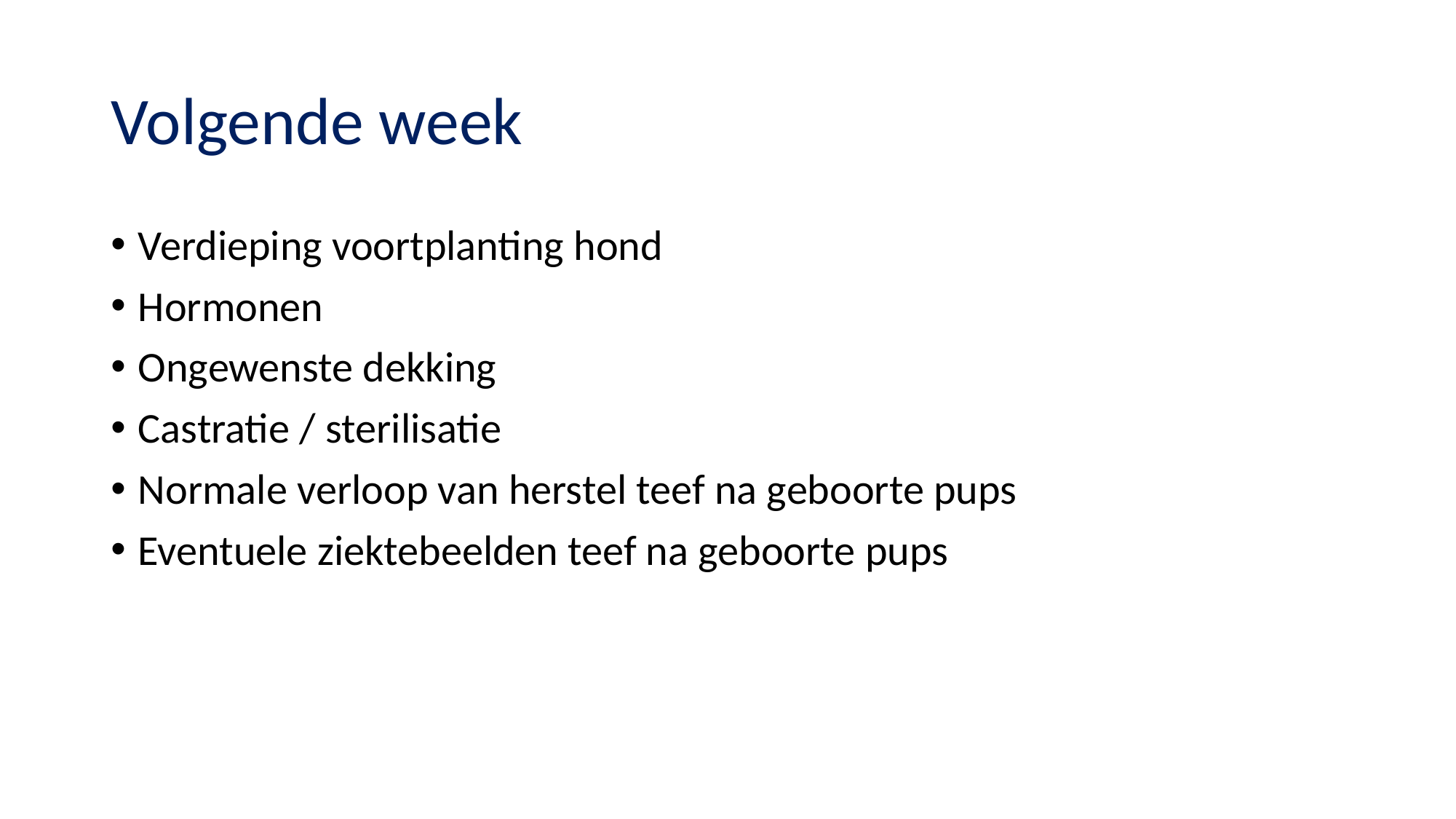

# Volgende week
Verdieping voortplanting hond
Hormonen
Ongewenste dekking
Castratie / sterilisatie
Normale verloop van herstel teef na geboorte pups
Eventuele ziektebeelden teef na geboorte pups